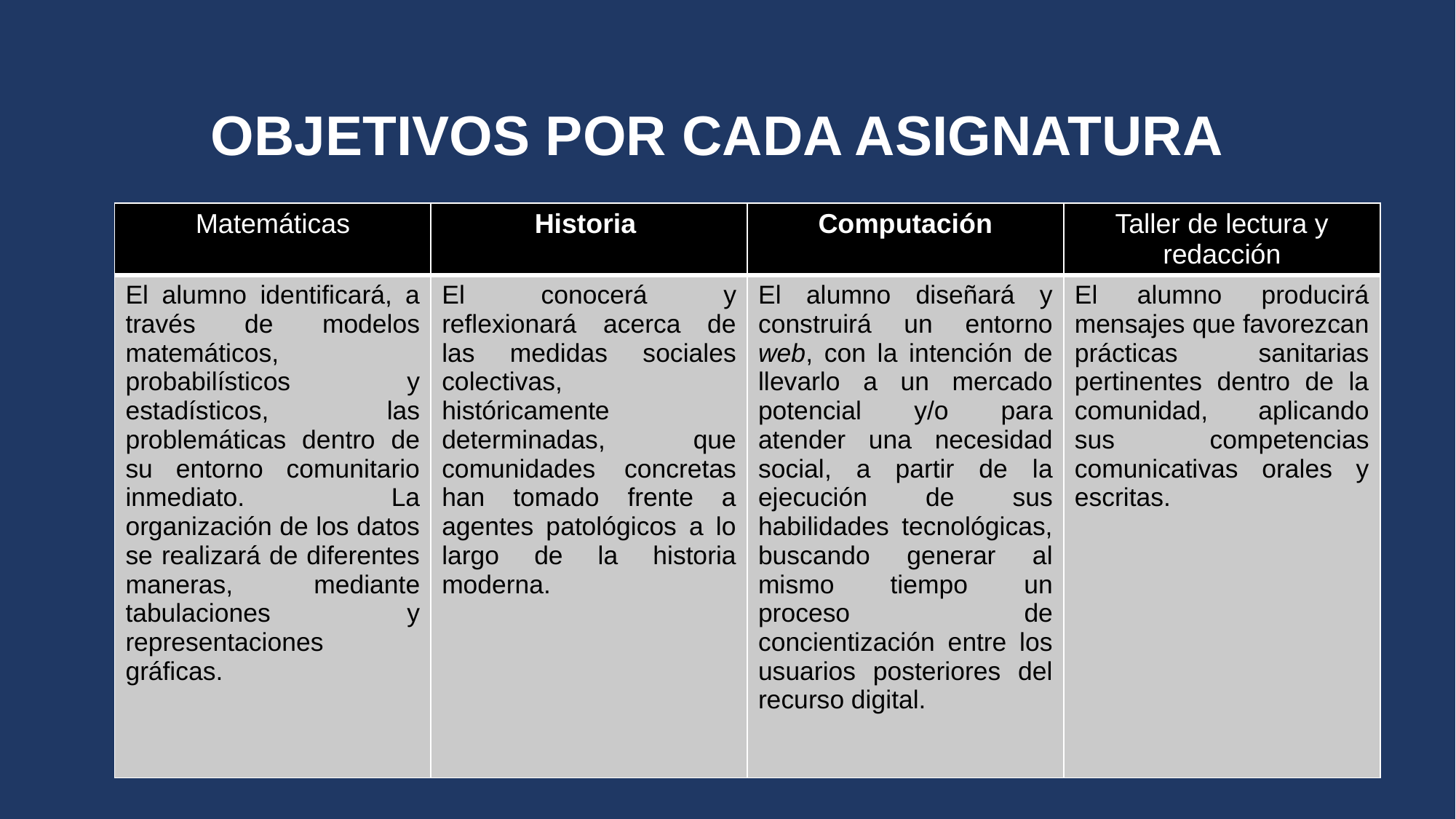

OBJETIVOS POR CADA ASIGNATURA
| Matemáticas | Historia | Computación | Taller de lectura y redacción |
| --- | --- | --- | --- |
| El alumno identificará, a través de modelos matemáticos, probabilísticos y estadísticos, las problemáticas dentro de su entorno comunitario inmediato. La organización de los datos se realizará de diferentes maneras, mediante tabulaciones y representaciones gráficas. | El conocerá y reflexionará acerca de las medidas sociales colectivas, históricamente determinadas, que comunidades concretas han tomado frente a agentes patológicos a lo largo de la historia moderna. | El alumno diseñará y construirá un entorno web, con la intención de llevarlo a un mercado potencial y/o para atender una necesidad social, a partir de la ejecución de sus habilidades tecnológicas, buscando generar al mismo tiempo un proceso de concientización entre los usuarios posteriores del recurso digital. | El alumno producirá mensajes que favorezcan prácticas sanitarias pertinentes dentro de la comunidad, aplicando sus competencias comunicativas orales y escritas. |